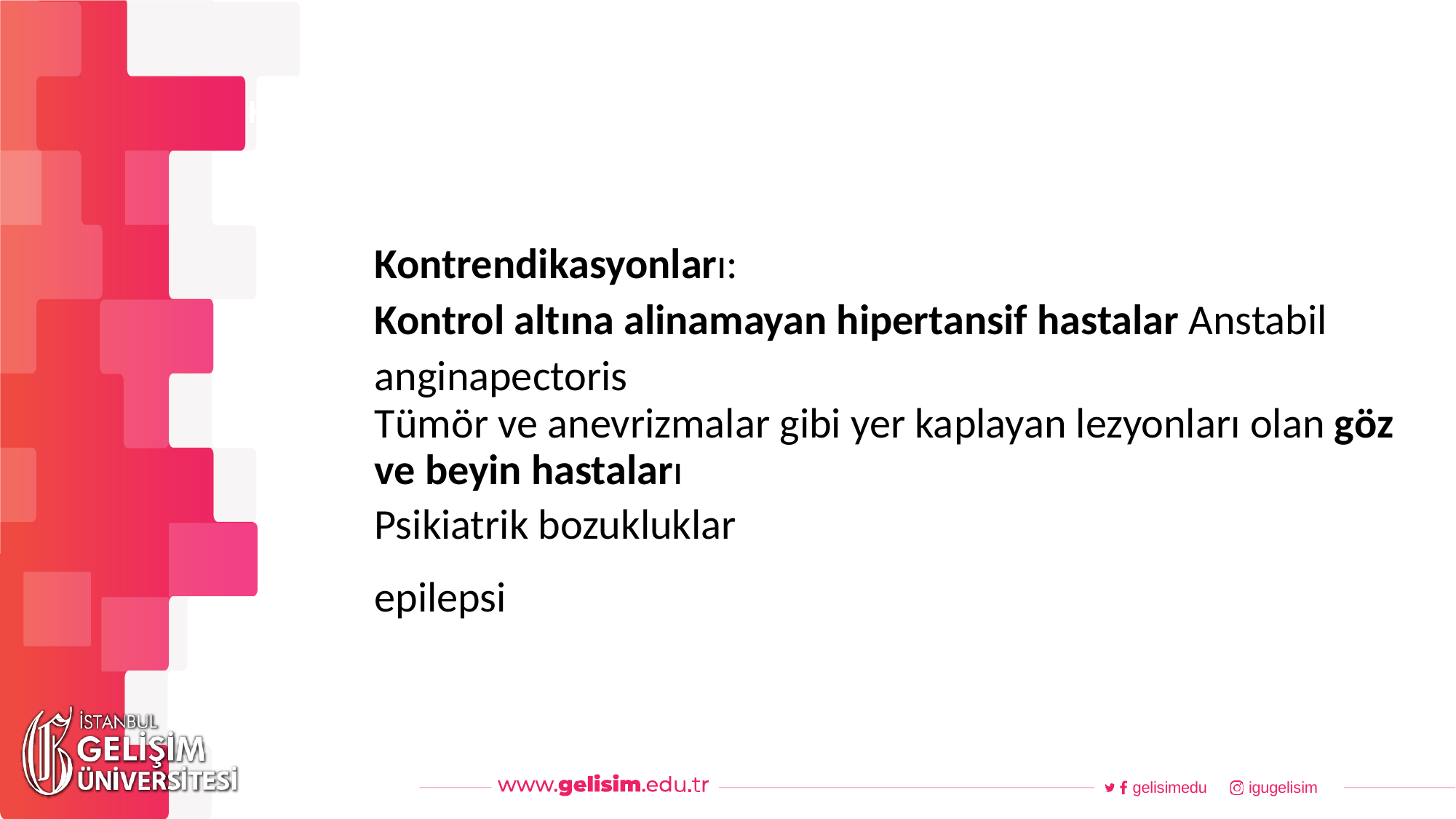

#
Haftalık Akış
Kontrendikasyonları:
Kontrol altına alinamayan hipertansif hastalar Anstabil anginapectoris
Tümör ve anevrizmalar gibi yer kaplayan lezyonları olan göz ve beyin hastaları
Psikiatrik bozukluklar
epilepsi

gelisimedu
igugelisim